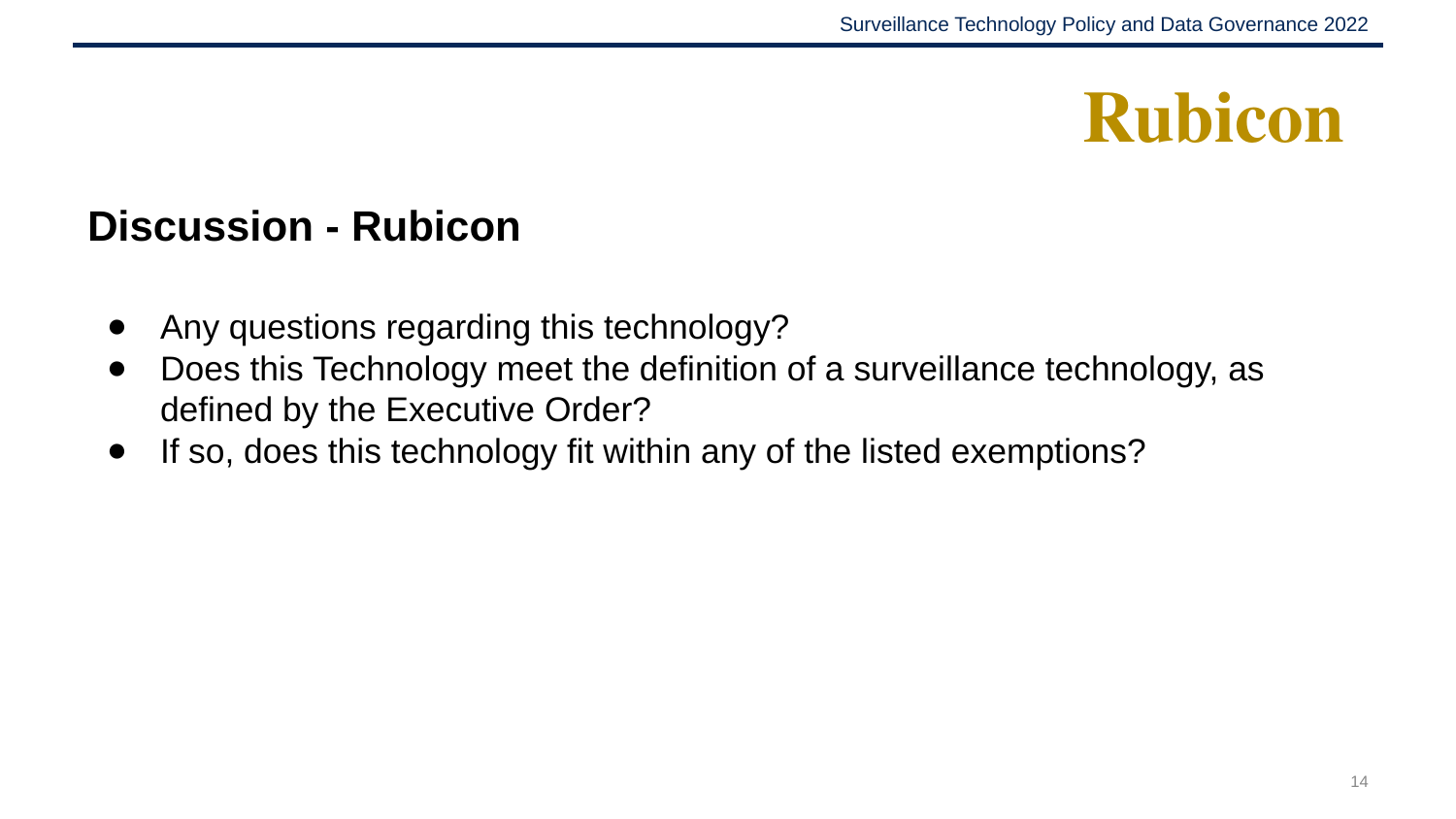

# Rubicon

Discussion - Rubicon

Any questions regarding this technology?
Does this Technology meet the definition of a surveillance technology, as defined by the Executive Order?
If so, does this technology fit within any of the listed exemptions?